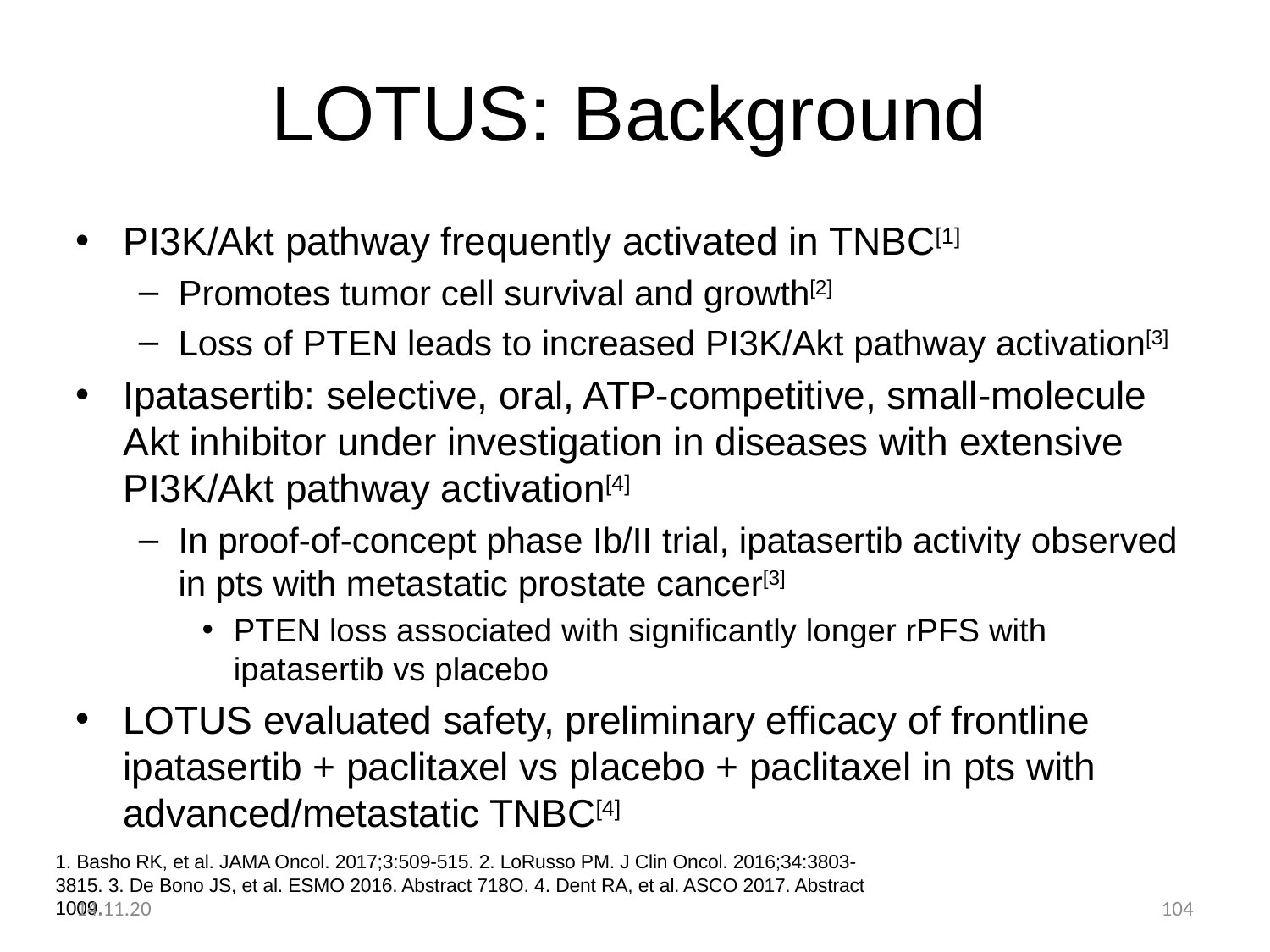

# LOTUS: Background
PI3K/Akt pathway frequently activated in TNBC[1]
Promotes tumor cell survival and growth[2]
Loss of PTEN leads to increased PI3K/Akt pathway activation[3]
Ipatasertib: selective, oral, ATP-competitive, small-molecule Akt inhibitor under investigation in diseases with extensive PI3K/Akt pathway activation[4]
In proof-of-concept phase Ib/II trial, ipatasertib activity observed in pts with metastatic prostate cancer[3]
PTEN loss associated with significantly longer rPFS with ipatasertib vs placebo
LOTUS evaluated safety, preliminary efficacy of frontline ipatasertib + paclitaxel vs placebo + paclitaxel in pts with advanced/metastatic TNBC[4]
1. Basho RK, et al. JAMA Oncol. 2017;3:509-515. 2. LoRusso PM. J Clin Oncol. 2016;34:3803-3815. 3. De Bono JS, et al. ESMO 2016. Abstract 718O. 4. Dent RA, et al. ASCO 2017. Abstract 1009.
14.11.20
104